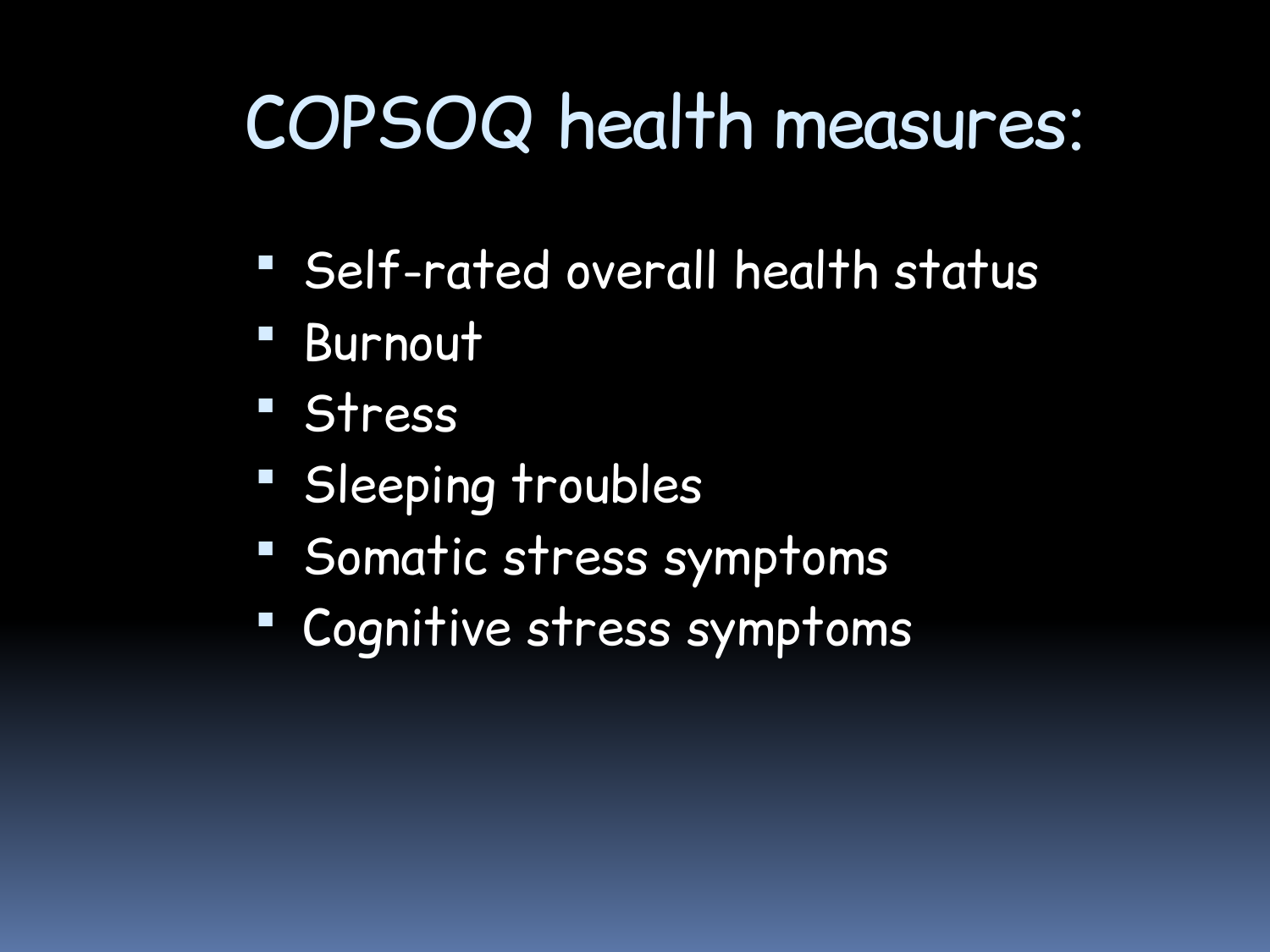

# COPSOQ health measures:
Self-rated overall health status
Burnout
Stress
Sleeping troubles
Somatic stress symptoms
Cognitive stress symptoms